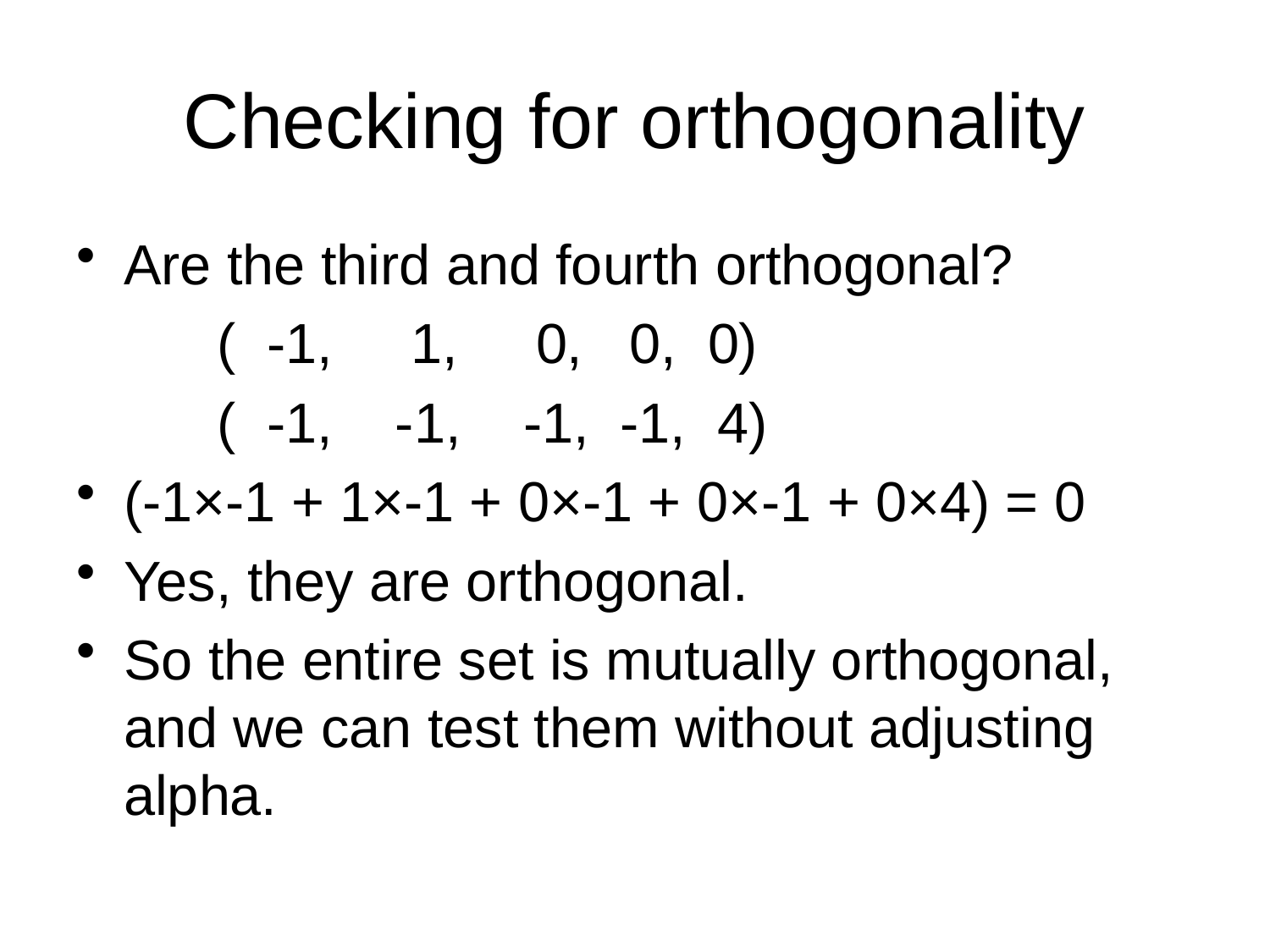

# Checking for orthogonality
Are the third and fourth orthogonal?
         (  -1,     1,     0,   0,  0)
         (  -1,    -1,    -1,  -1,  4)
(-1×-1 + 1×-1 + 0×-1 + 0×-1 + 0×4) = 0
Yes, they are orthogonal.
So the entire set is mutually orthogonal, and we can test them without adjusting alpha.